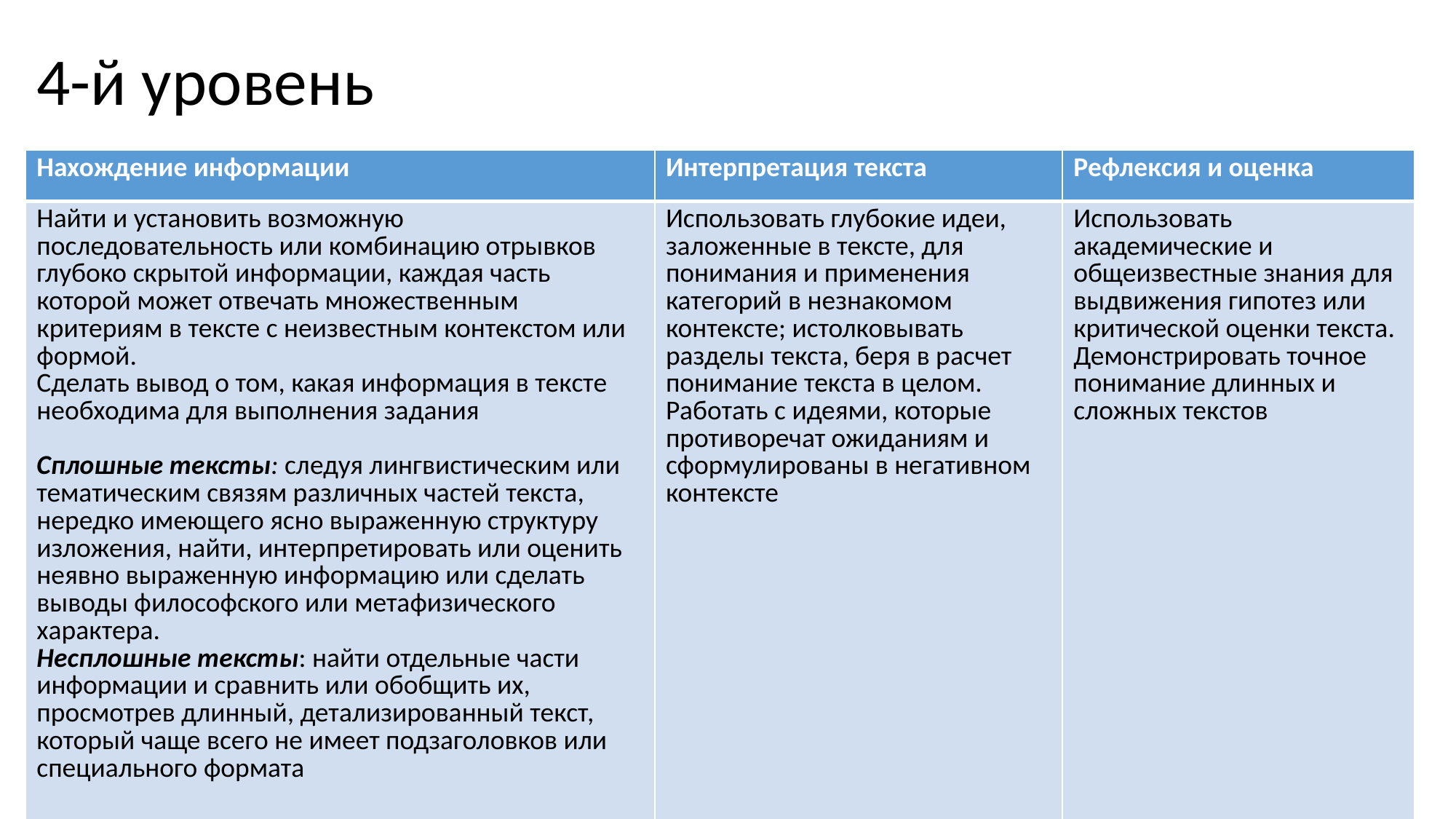

# 4-й уровень
| Нахождение информации | Интерпретация текста | Рефлексия и оценка |
| --- | --- | --- |
| Найти и установить возможную последовательность или комбинацию отрывков глубоко скрытой информации, каждая часть которой может отвечать множественным критериям в тексте с неизвестным контекстом или формой. Сделать вывод о том, какая информация в тексте необходима для выполнения задания Сплошные тексты: следуя лингвистическим или тематическим связям различных частей текста, нередко имеющего ясно выраженную структуру изложения, найти, интерпретировать или оценить неявно выраженную информацию или сделать выводы философского или метафизического характера. Несплошные тексты: найти отдельные части информации и сравнить или обобщить их, просмотрев длинный, детализированный текст, который чаще всего не имеет подзаголовков или специального формата | Использовать глубокие идеи, заложенные в тексте, для понимания и применения категорий в незнакомом контексте; истолковывать разделы текста, беря в расчет понимание текста в целом. Работать с идеями, которые противоречат ожиданиям и сформулированы в негативном контексте | Использовать академические и общеизвестные знания для выдвижения гипотез или критической оценки текста. Демонстрировать точное понимание длинных и сложных текстов |